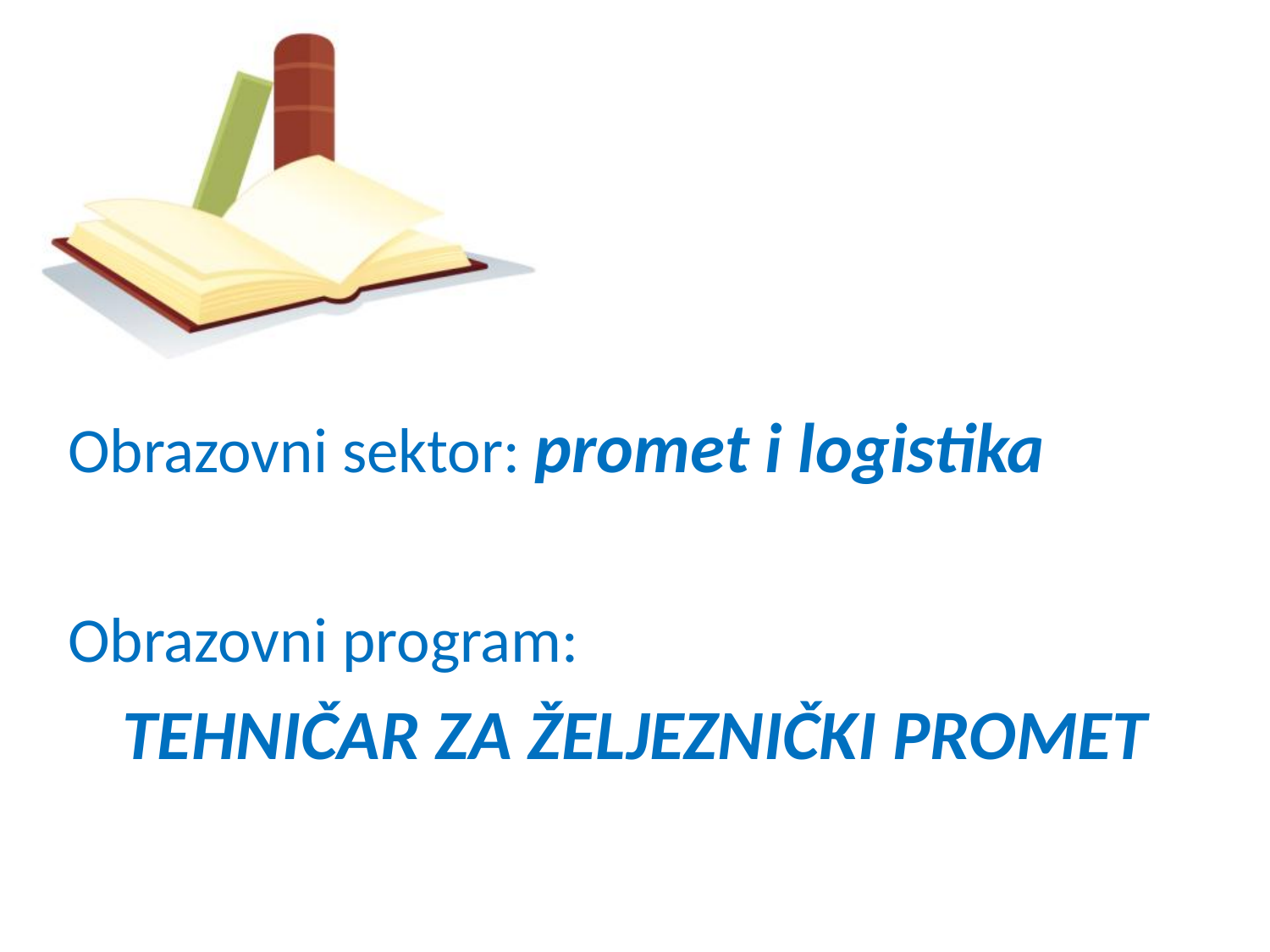

Obrazovni sektor: promet i logistika

Obrazovni program:
TEHNIČAR ZA ŽELJEZNIČKI PROMET